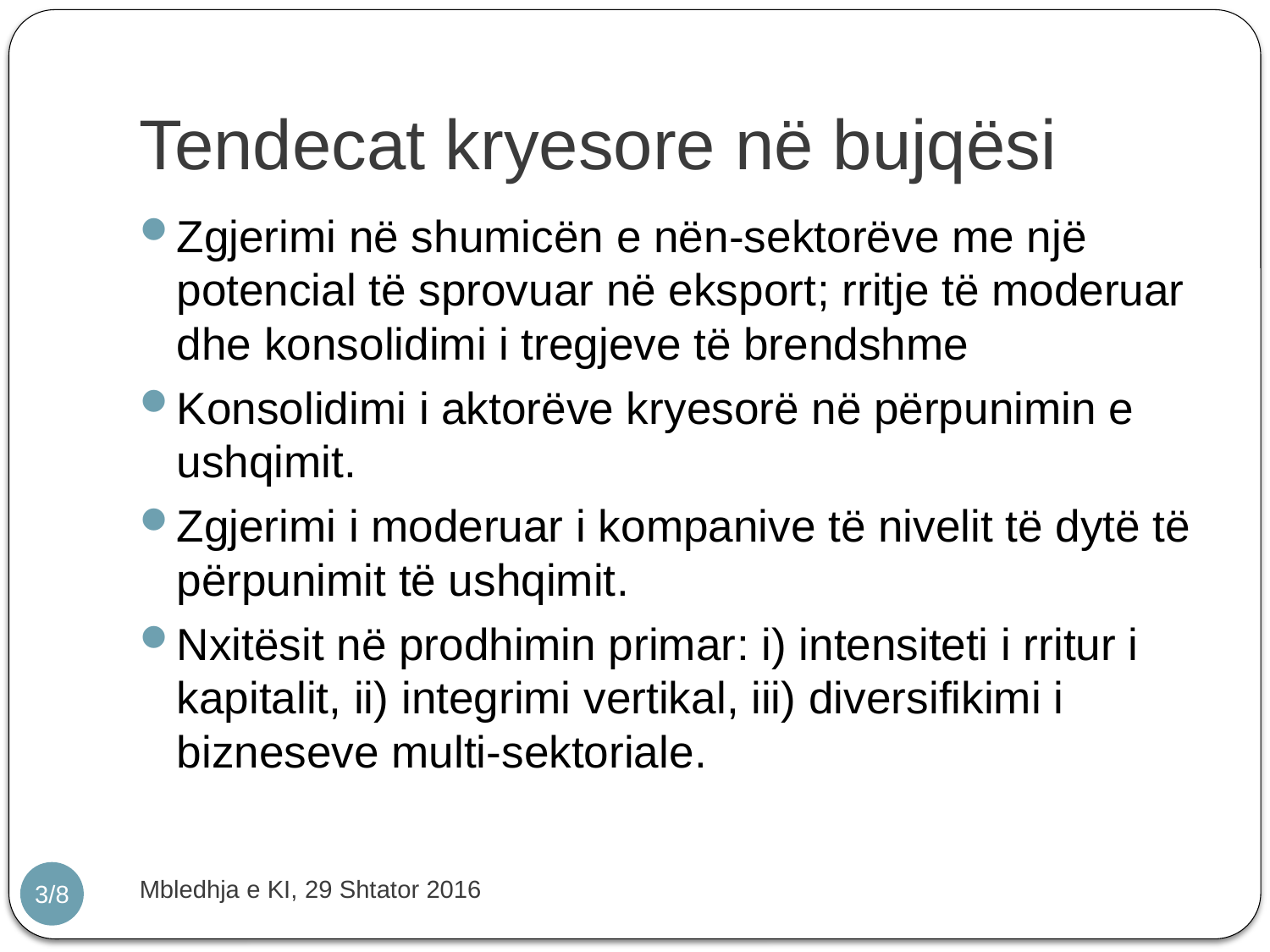

# Tendecat kryesore në bujqësi
Zgjerimi në shumicën e nën-sektorëve me një potencial të sprovuar në eksport; rritje të moderuar dhe konsolidimi i tregjeve të brendshme
Konsolidimi i aktorëve kryesorë në përpunimin e ushqimit.
Zgjerimi i moderuar i kompanive të nivelit të dytë të përpunimit të ushqimit.
Nxitësit në prodhimin primar: i) intensiteti i rritur i kapitalit, ii) integrimi vertikal, iii) diversifikimi i bizneseve multi-sektoriale.
Mbledhja e KI, 29 Shtator 2016
3/8